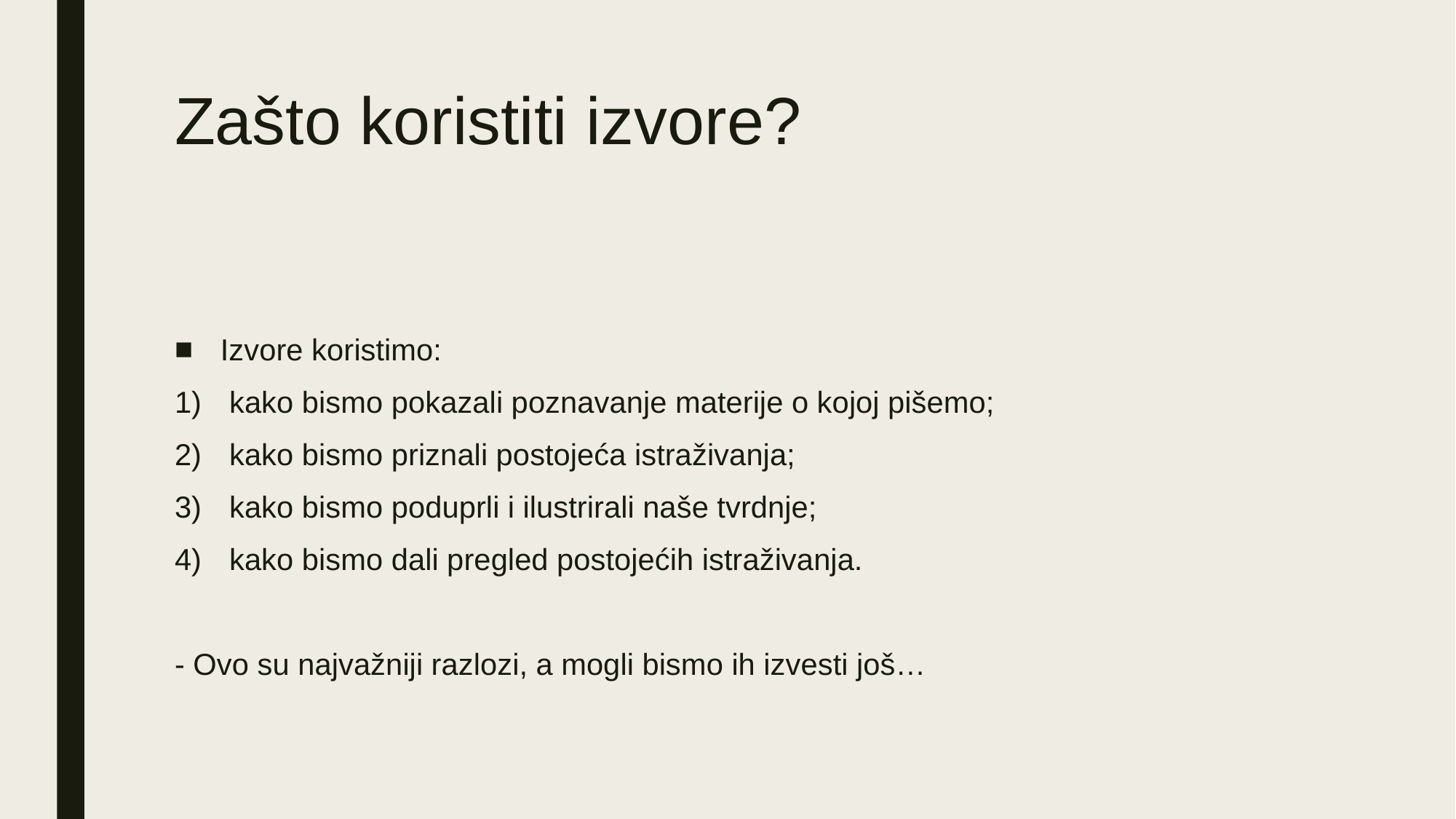

# Zašto koristiti izvore?

Izvore koristimo:
kako bismo pokazali poznavanje materije o kojoj pišemo;
kako bismo priznali postojeća istraživanja;
kako bismo poduprli i ilustrirali naše tvrdnje;
kako bismo dali pregled postojećih istraživanja.

- Ovo su najvažniji razlozi, a mogli bismo ih izvesti još…